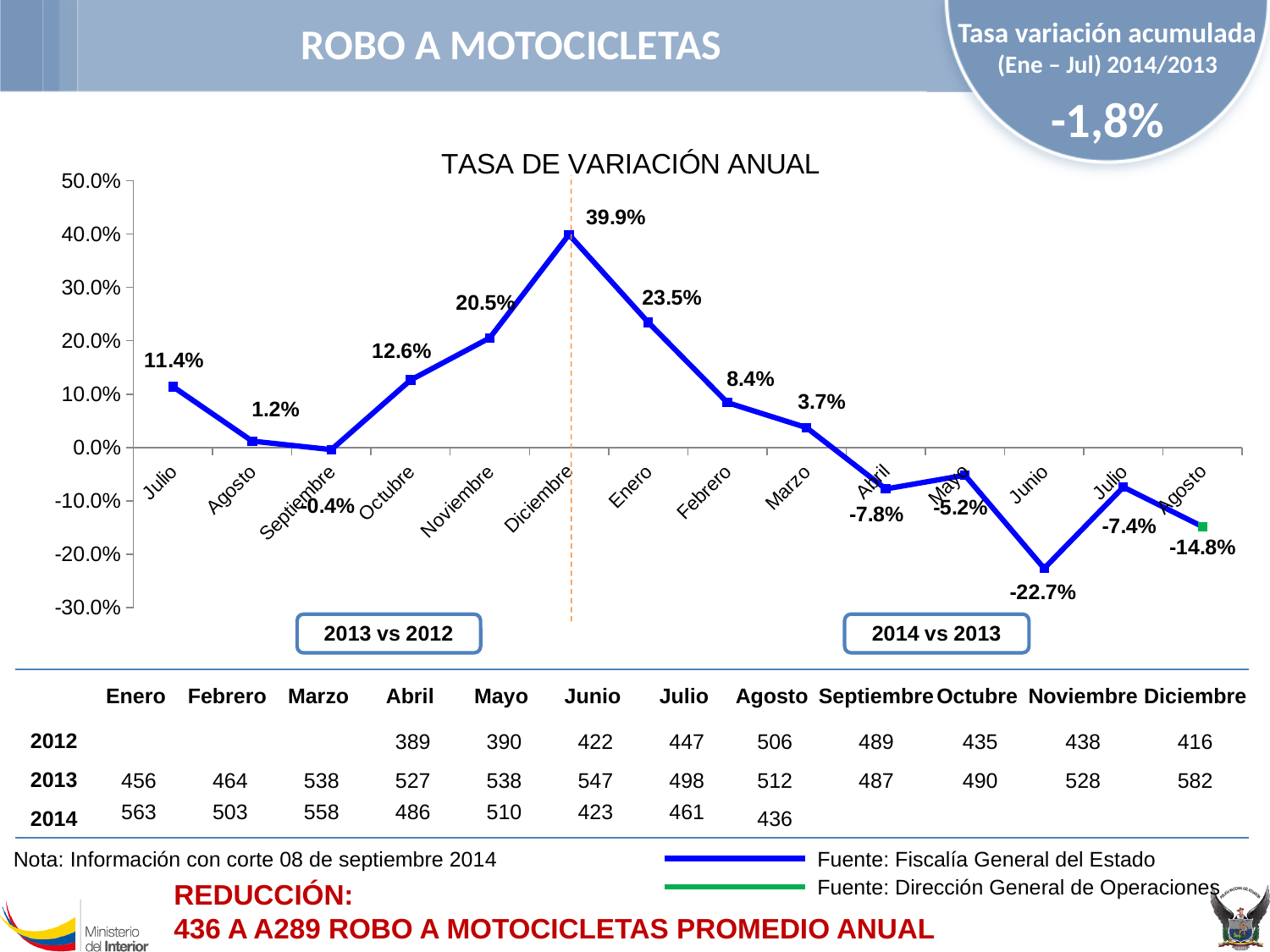

Tasa variación acumulada (Ene – Jul) 2014/2013
-1,8%
# ROBO A MOTOCICLETAS

### Chart: TASA DE VARIACIÓN ANUAL

| Category | Serie 1 |
|---|---|
| Julio | 0.11409395973154357 |
| Agosto | 0.011857707509881354 |
| Septiembre | -0.004089979550102263 |
| Octubre | 0.12643678160919536 |
| Noviembre | 0.20547945205479445 |
| Diciembre | 0.39903846153846145 |
| Enero | 0.23464912280701755 |
| Febrero | 0.08405172413793105 |
| Marzo | 0.037174721189590976 |
| Abril | -0.07779886148007586 |
| Mayo | -0.052044609665427455 |
| Junio | -0.226691042047532 |
| Julio | -0.07429718875502012 |
| Agosto | -0.1484375 |
|  | Enero | Febrero | Marzo | Abril | Mayo | Junio | Julio | Agosto | Septiembre | Octubre | Noviembre | Diciembre |
| --- | --- | --- | --- | --- | --- | --- | --- | --- | --- | --- | --- | --- |
| 2012 |  |  |  | 389 | 390 | 422 | 447 | 506 | 489 | 435 | 438 | 416 |
| 2013 | 456 | 464 | 538 | 527 | 538 | 547 | 498 | 512 | 487 | 490 | 528 | 582 |
| 2014 | 563 | 503 | 558 | 486 | 510 | 423 | 461 | 436 |  |  |  |  |
Nota: Información con corte 08 de septiembre 2014
Fuente: Fiscalía General del Estado
Fuente: Dirección General de Operaciones
REDUCCIÓN:
436 A A289 ROBO A MOTOCICLETAS PROMEDIO ANUAL